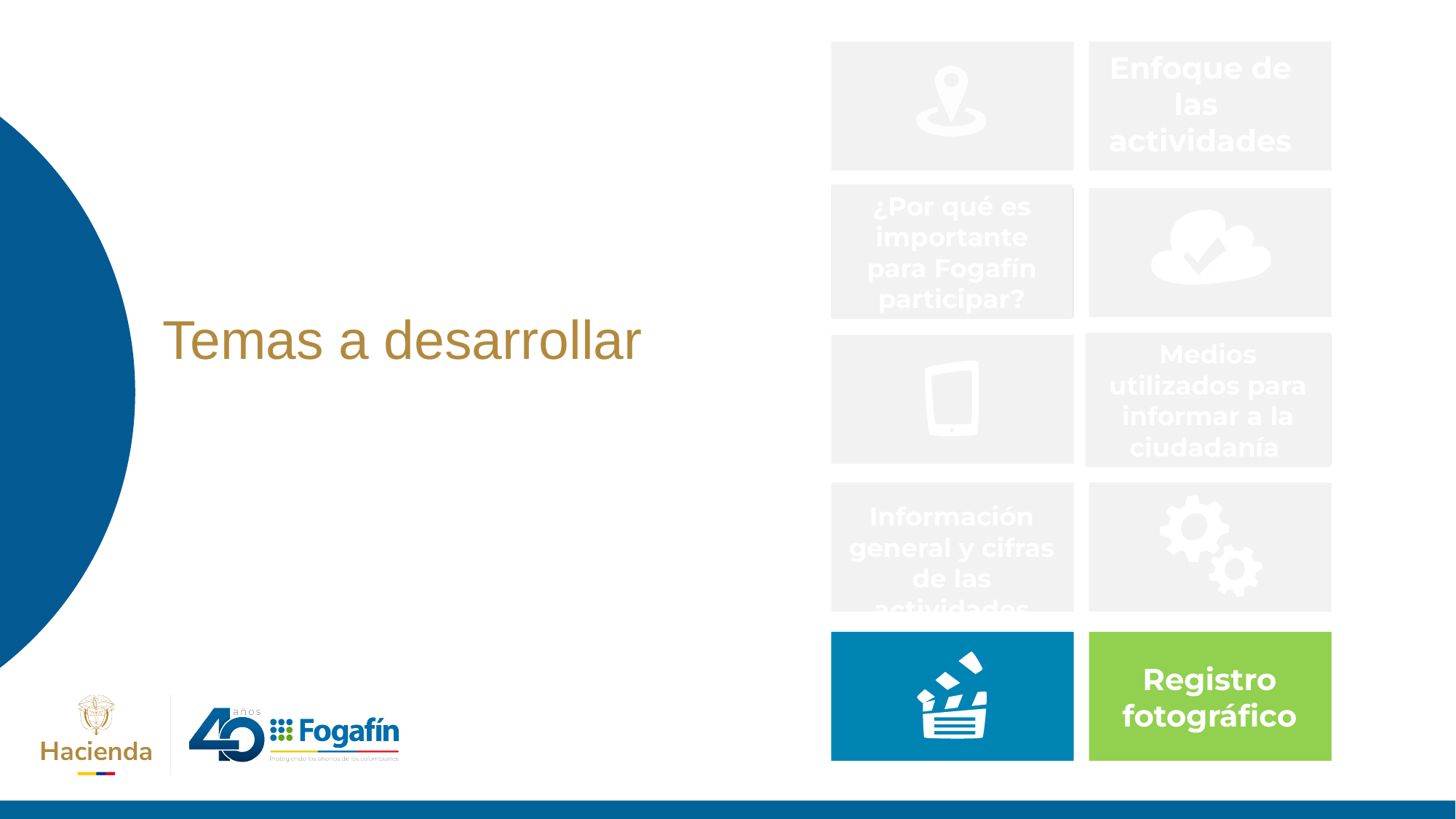

Enfoque de las  actividades

¿Por qué es importante para Fogafín participar?

# Temas a desarrollar
Medios utilizados para informar a la ciudadanía

Información general y cifras de las actividades

Registro fotográfico